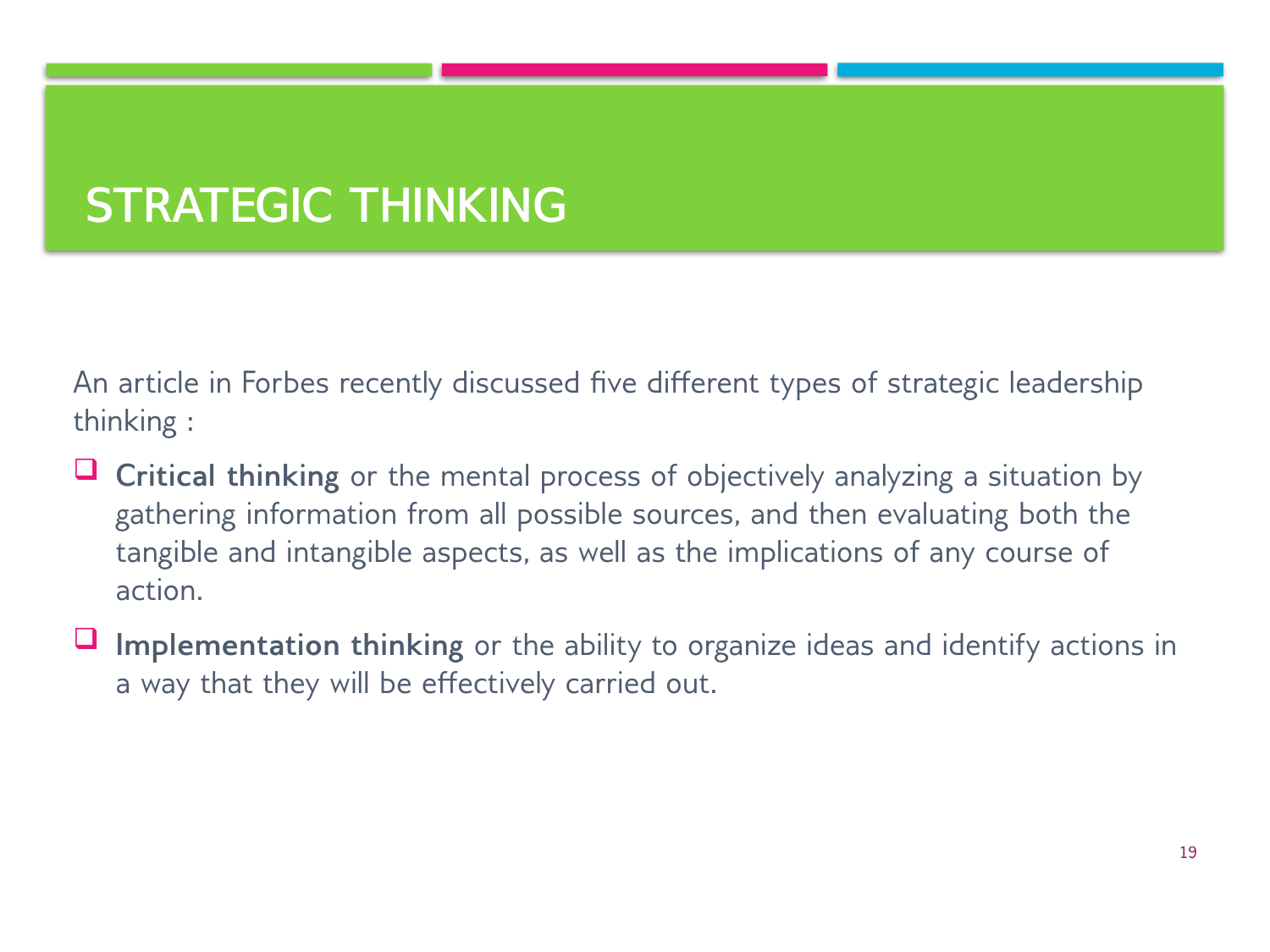

# Strategic Thinking
An article in Forbes recently discussed five different types of strategic leadership thinking :
Critical thinking or the mental process of objectively analyzing a situation by gathering information from all possible sources, and then evaluating both the tangible and intangible aspects, as well as the implications of any course of action.
Implementation thinking or the ability to organize ideas and identify actions in a way that they will be effectively carried out.

19